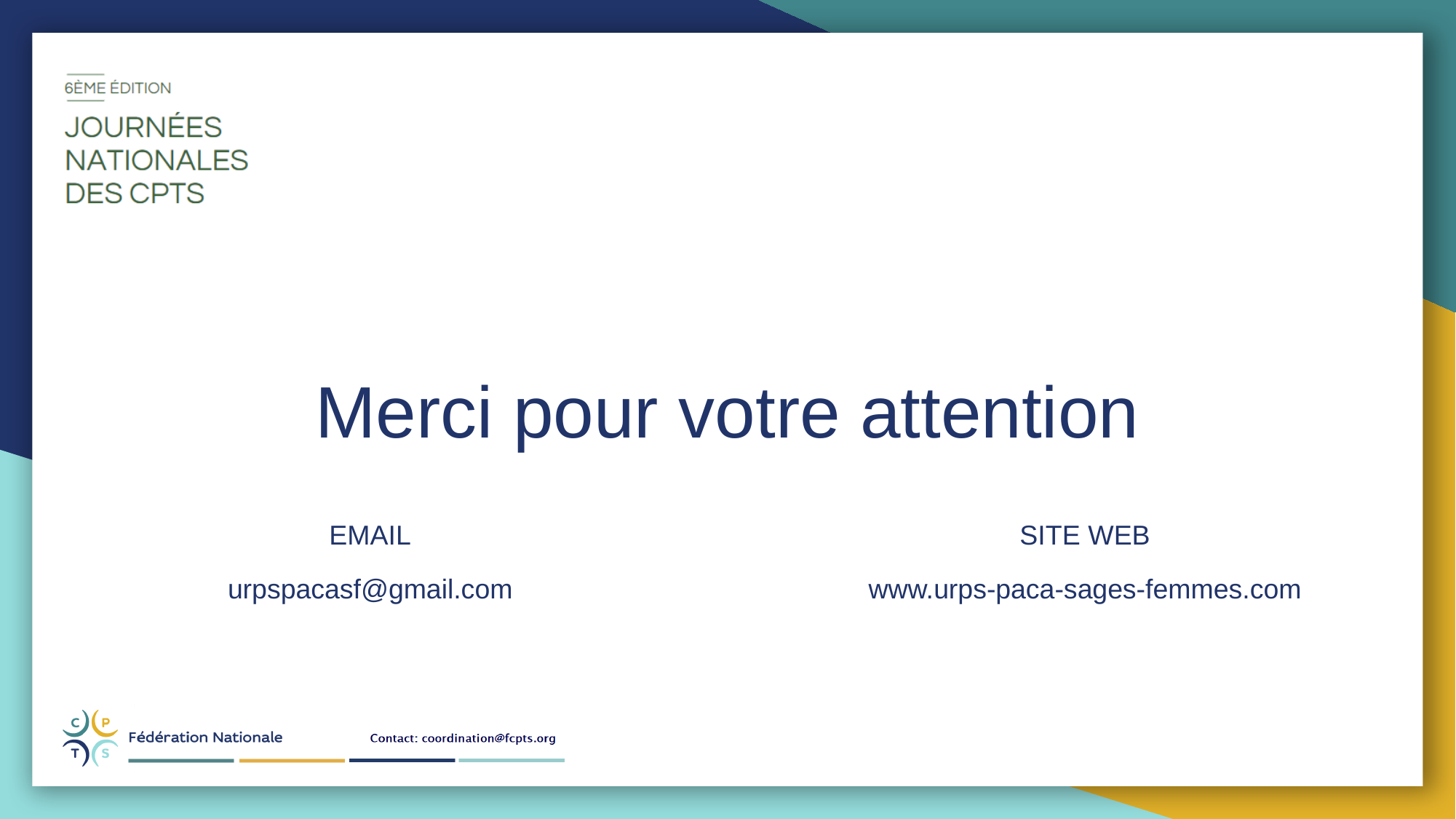

Merci pour votre attention
EMAIL
SITE WEB
urpspacasf@gmail.com
www.urps-paca-sages-femmes.com